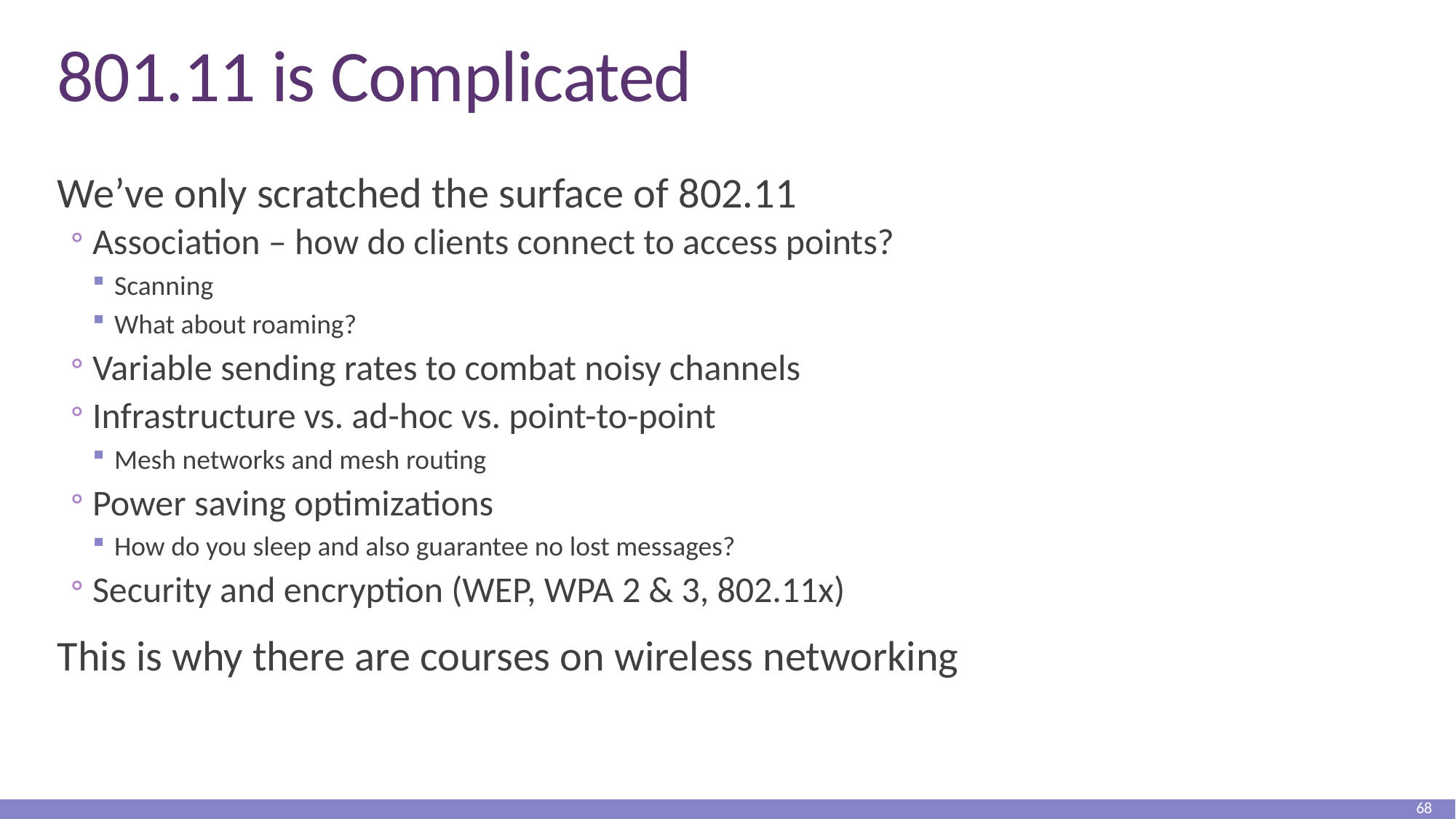

# 801.11 is Complicated
We’ve only scratched the surface of 802.11
Association – how do clients connect to access points?
Scanning
What about roaming?
Variable sending rates to combat noisy channels
Infrastructure vs. ad-hoc vs. point-to-point
Mesh networks and mesh routing
Power saving optimizations
How do you sleep and also guarantee no lost messages?
Security and encryption (WEP, WPA 2 & 3, 802.11x)
This is why there are courses on wireless networking
68